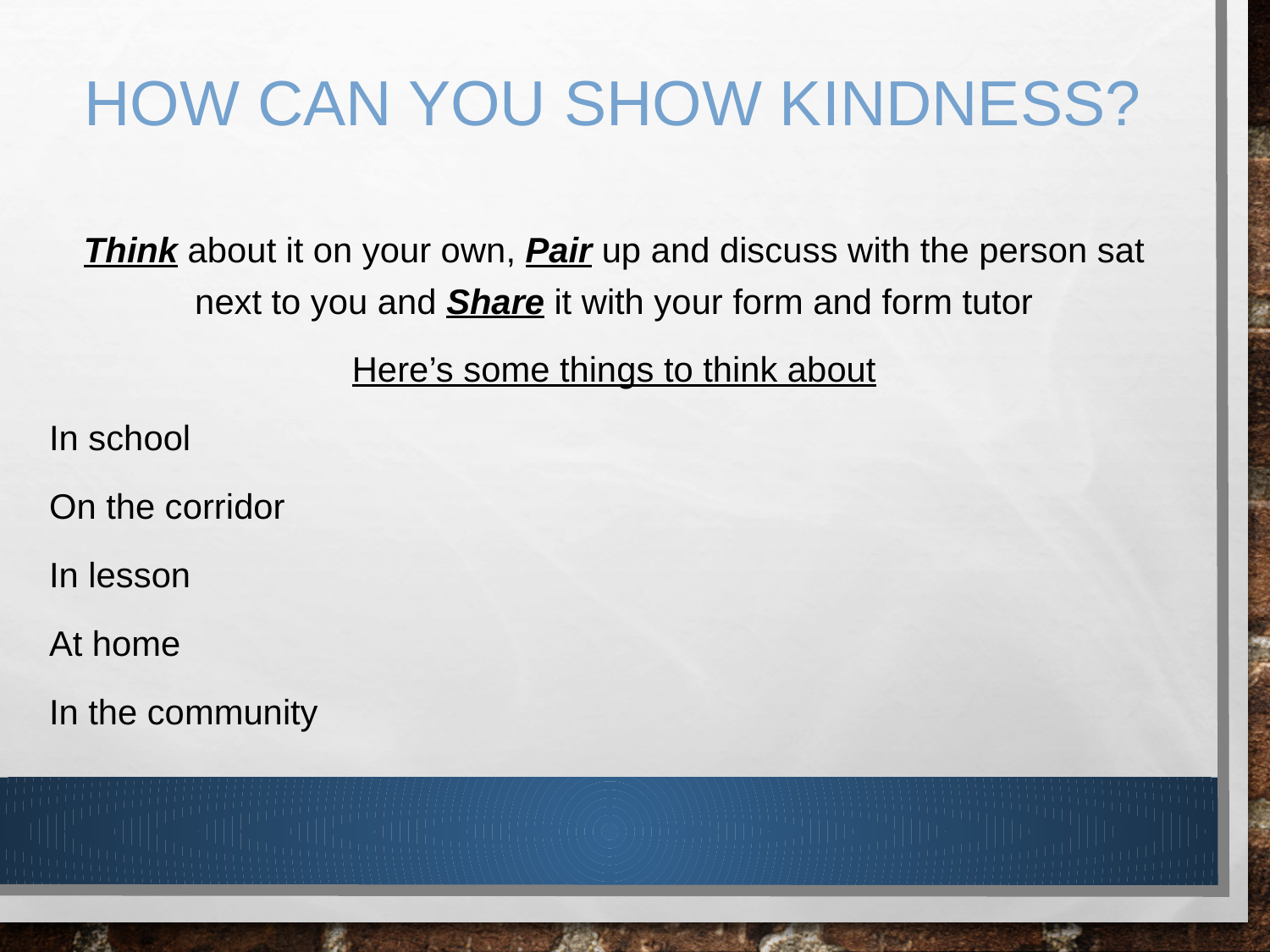

# How can you Show Kindness?
Think about it on your own, Pair up and discuss with the person sat next to you and Share it with your form and form tutor
Here’s some things to think about
In school
On the corridor
In lesson
At home
In the community